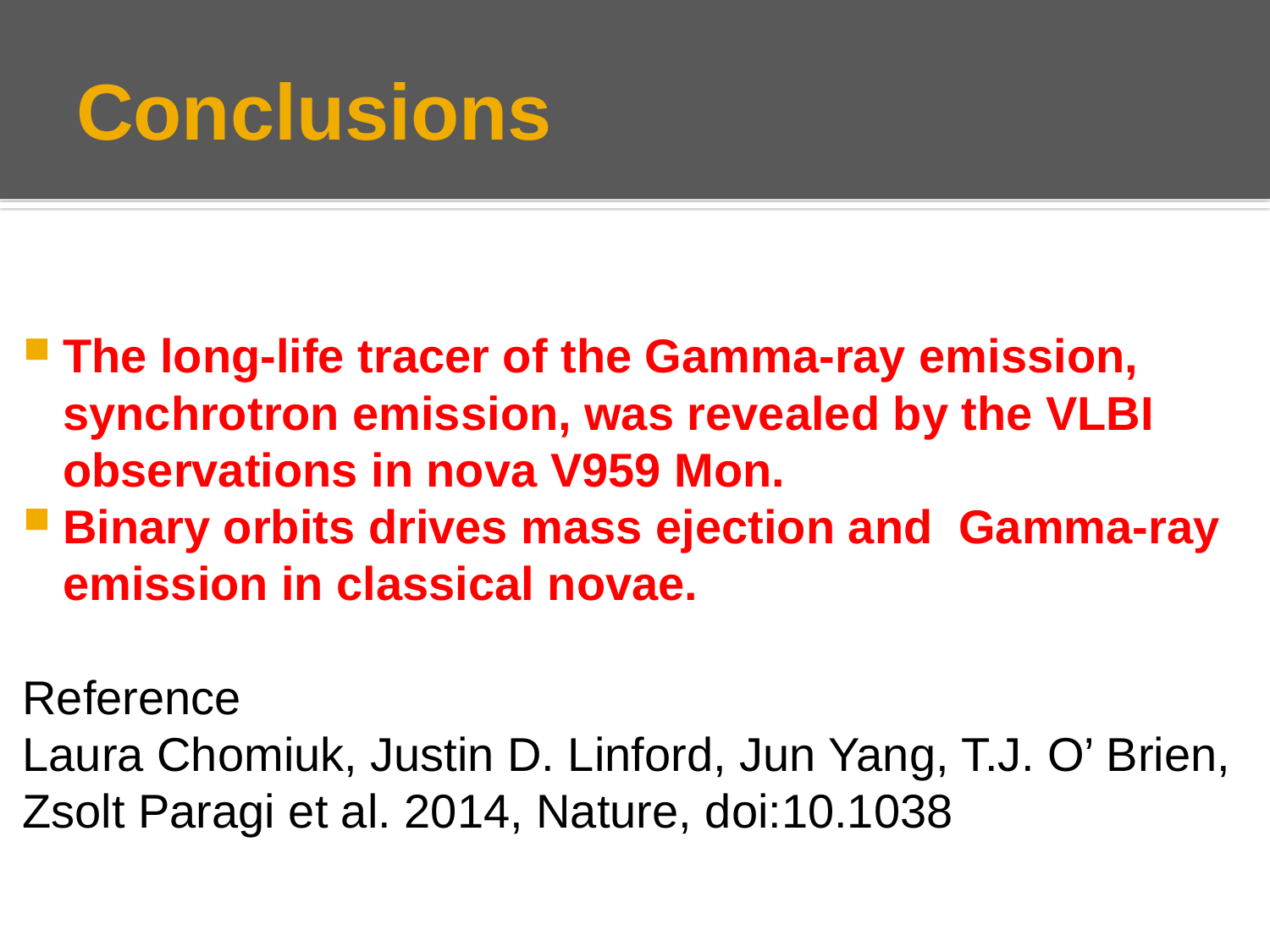

# Conclusions

The long-life tracer of the Gamma-ray emission, synchrotron emission, was revealed by the VLBI observations in nova V959 Mon.
Binary orbits drives mass ejection and  Gamma-ray emission in classical novae.

Reference
Laura Chomiuk, Justin D. Linford, Jun Yang, T.J. O’ Brien, Zsolt Paragi et al. 2014, Nature, doi:10.1038